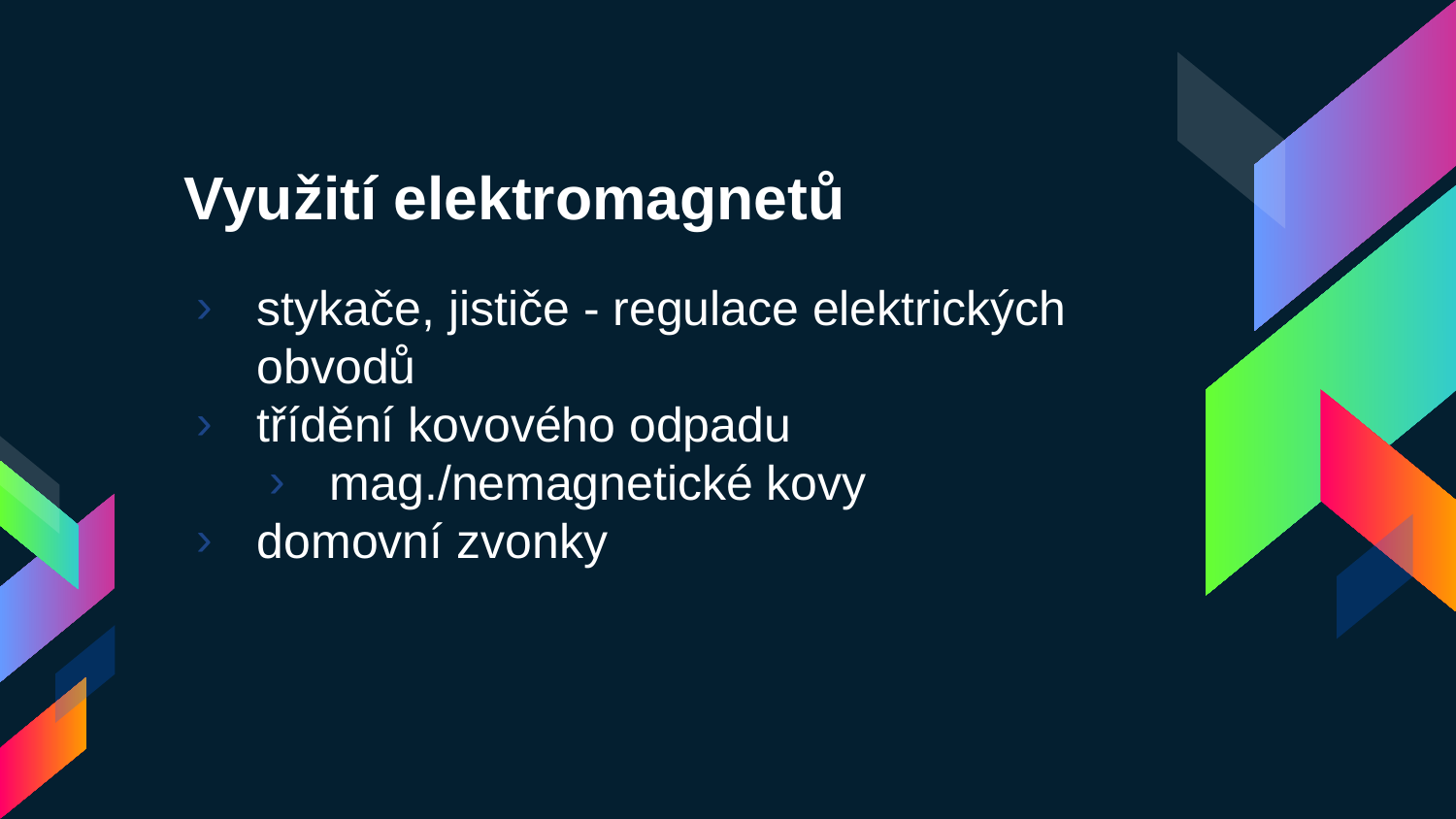

# Využití elektromagnetů
stykače, jističe - regulace elektrických obvodů
třídění kovového odpadu
mag./nemagnetické kovy
domovní zvonky